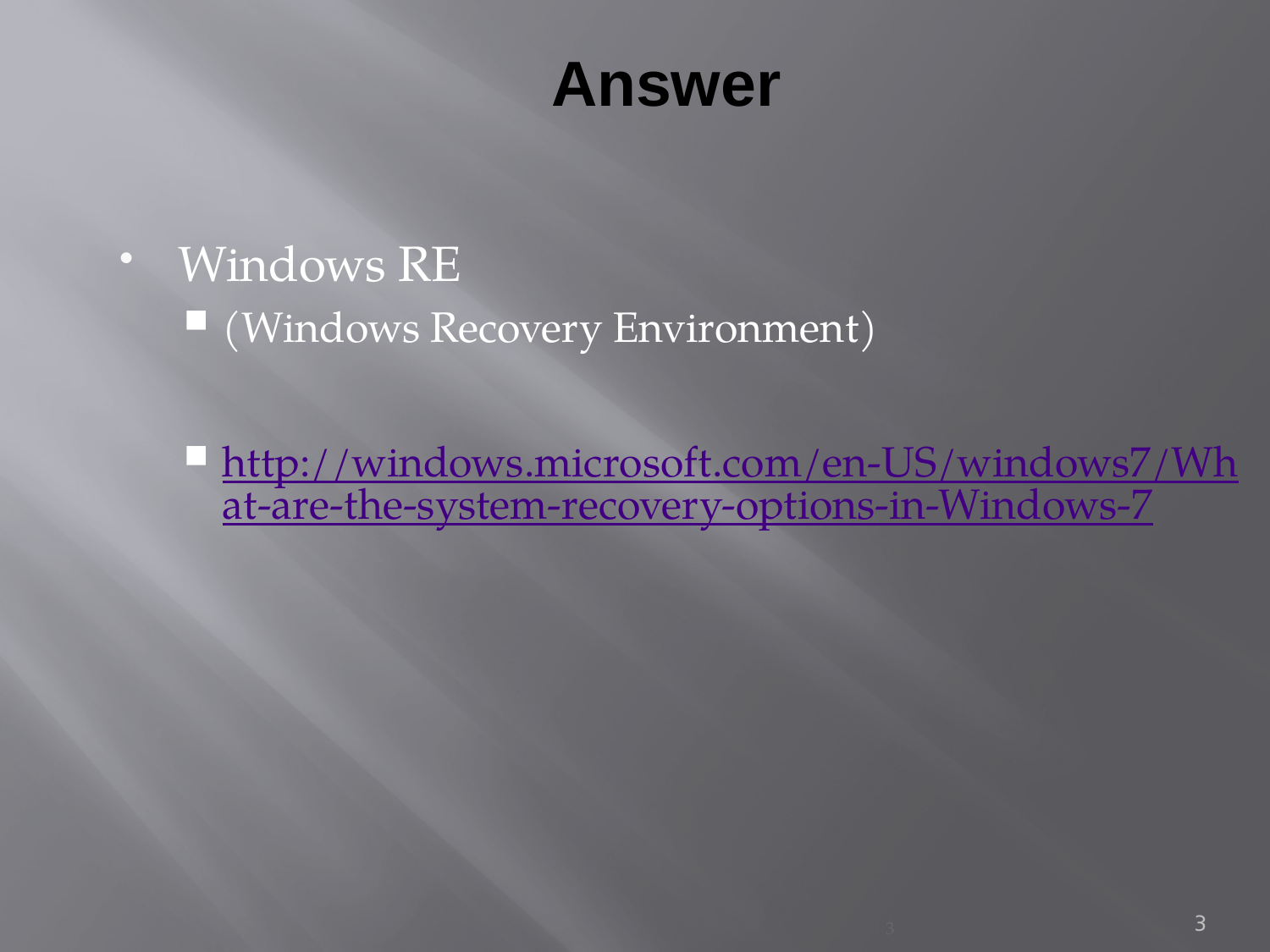

Answer
Windows RE
(Windows Recovery Environment)

http://windows.microsoft.com/en-US/windows7/What-are-the-system-recovery-options-in-Windows-7

3
3